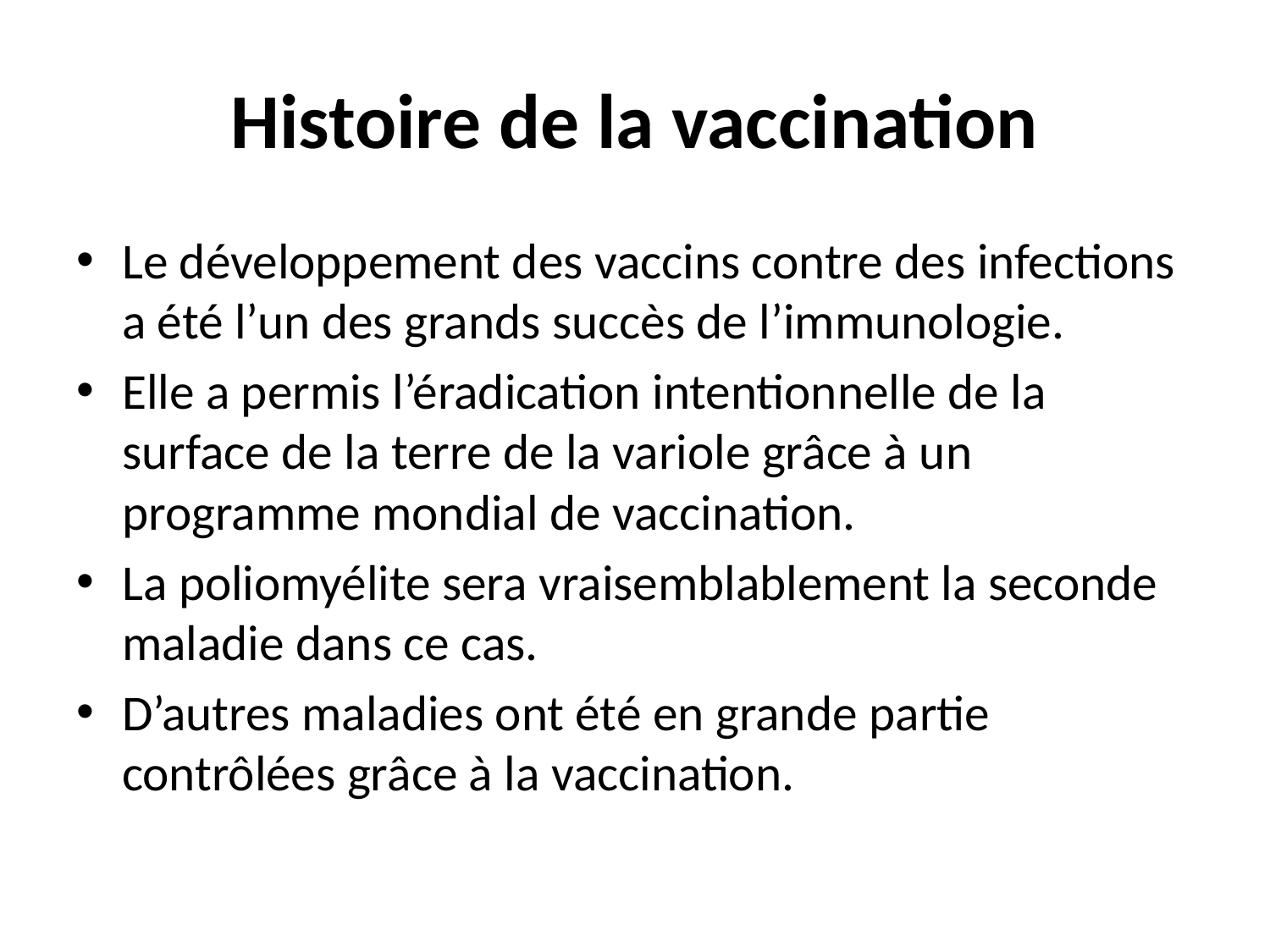

# Histoire de la vaccination
Le développement des vaccins contre des infections a été l’un des grands succès de l’immunologie.
Elle a permis l’éradication intentionnelle de la surface de la terre de la variole grâce à un programme mondial de vaccination.
La poliomyélite sera vraisemblablement la seconde maladie dans ce cas.
D’autres maladies ont été en grande partie contrôlées grâce à la vaccination.